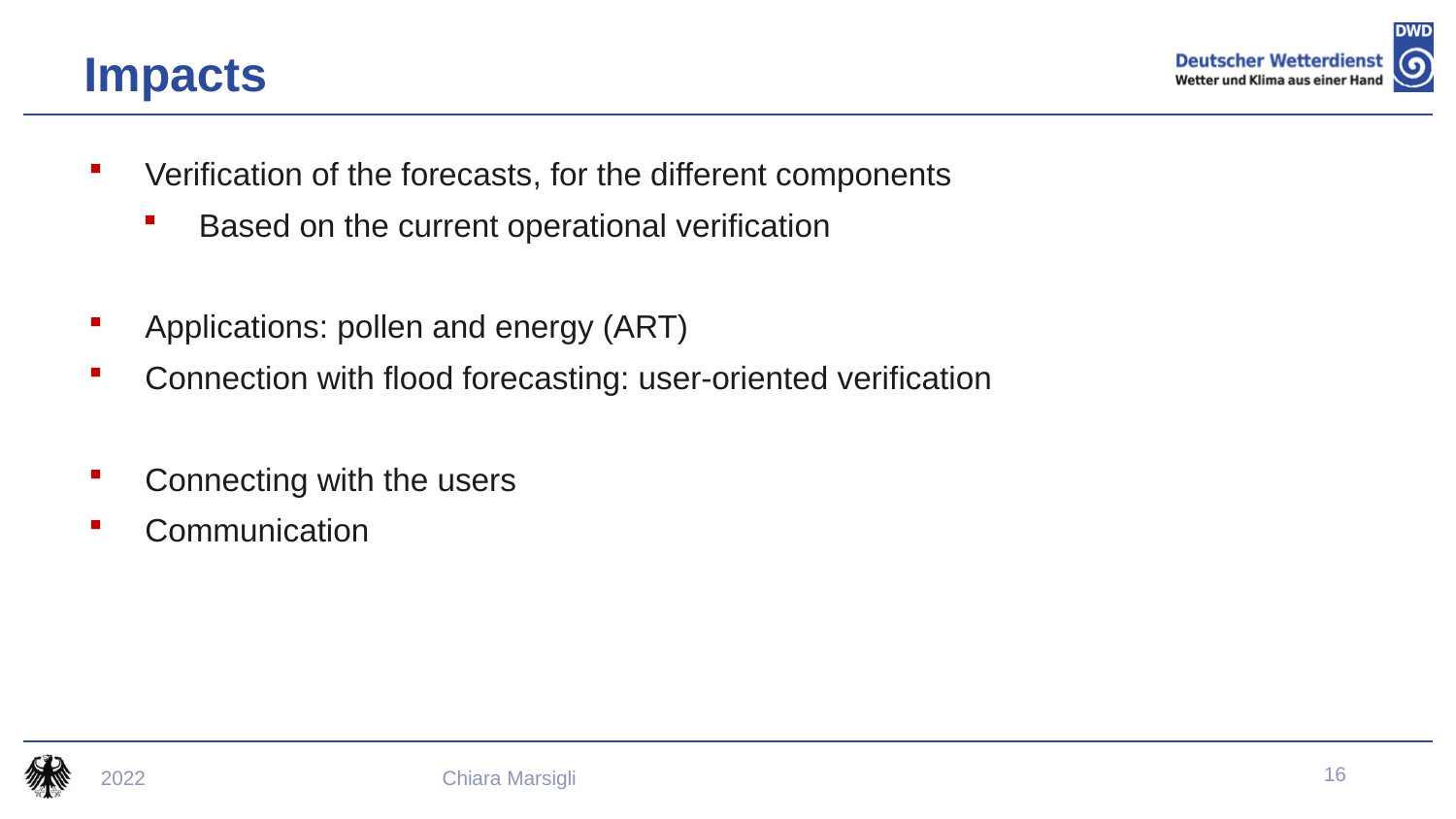

Impacts
Verification of the forecasts, for the different components
Based on the current operational verification

Applications: pollen and energy (ART)
Connection with flood forecasting: user-oriented verification

Connecting with the users
Communication
2022
Chiara Marsigli
16